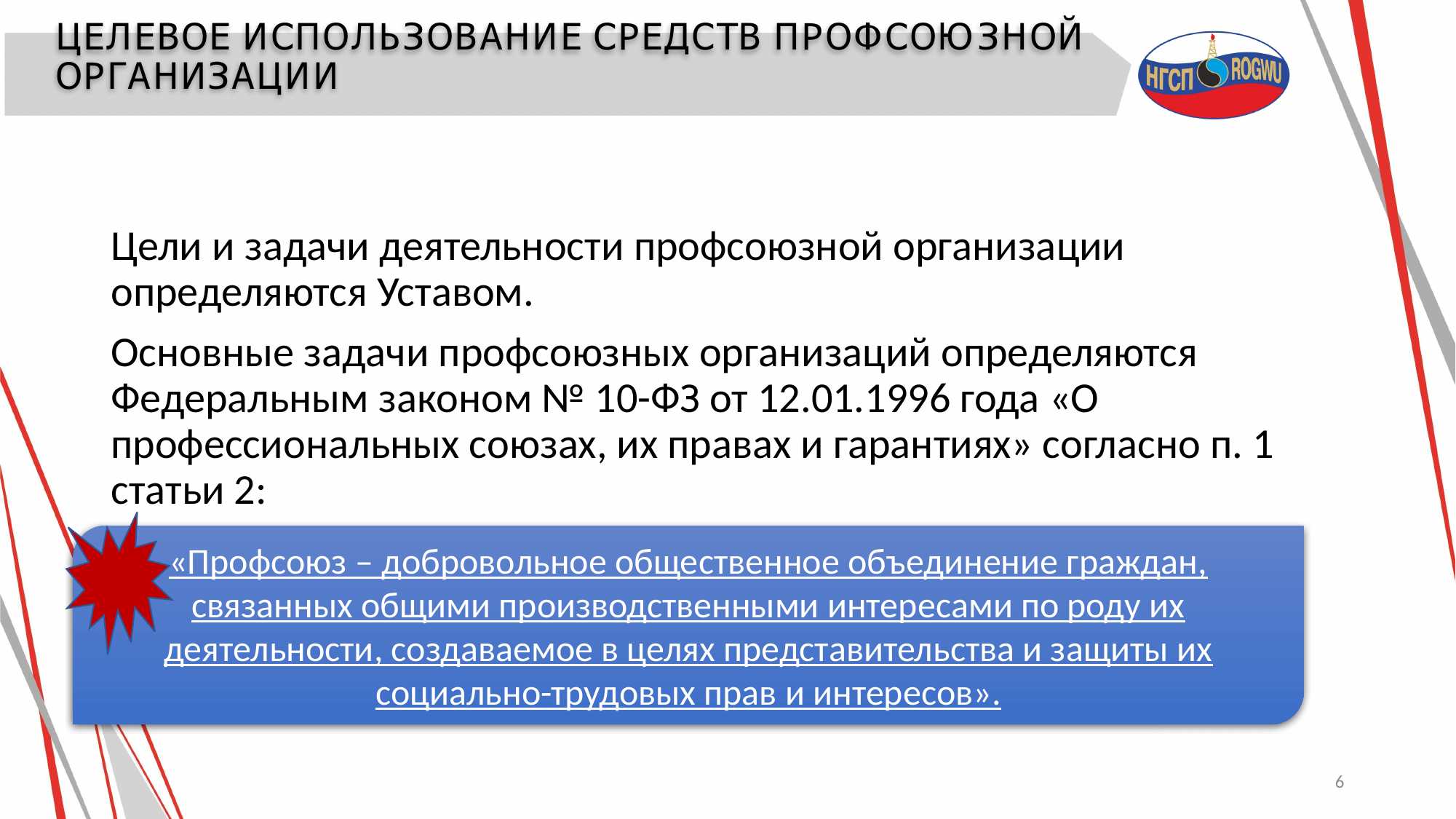

# ЦЕЛЕВОЕ ИСПОЛЬЗОВАНИЕ СРЕДСТВ ПРОФСОЮЗНОЙ ОРГАНИЗАЦИИ
Цели и задачи деятельности профсоюзной организации определяются Уставом.
Основные задачи профсоюзных организаций определяются Федеральным законом № 10-ФЗ от 12.01.1996 года «О профессиональных союзах, их правах и гарантиях» согласно п. 1 статьи 2:

«Профсоюз – добровольное общественное объединение граждан, связанных общими производственными интересами по роду их деятельности, создаваемое в целях представительства и защиты их социально-трудовых прав и интересов».
6